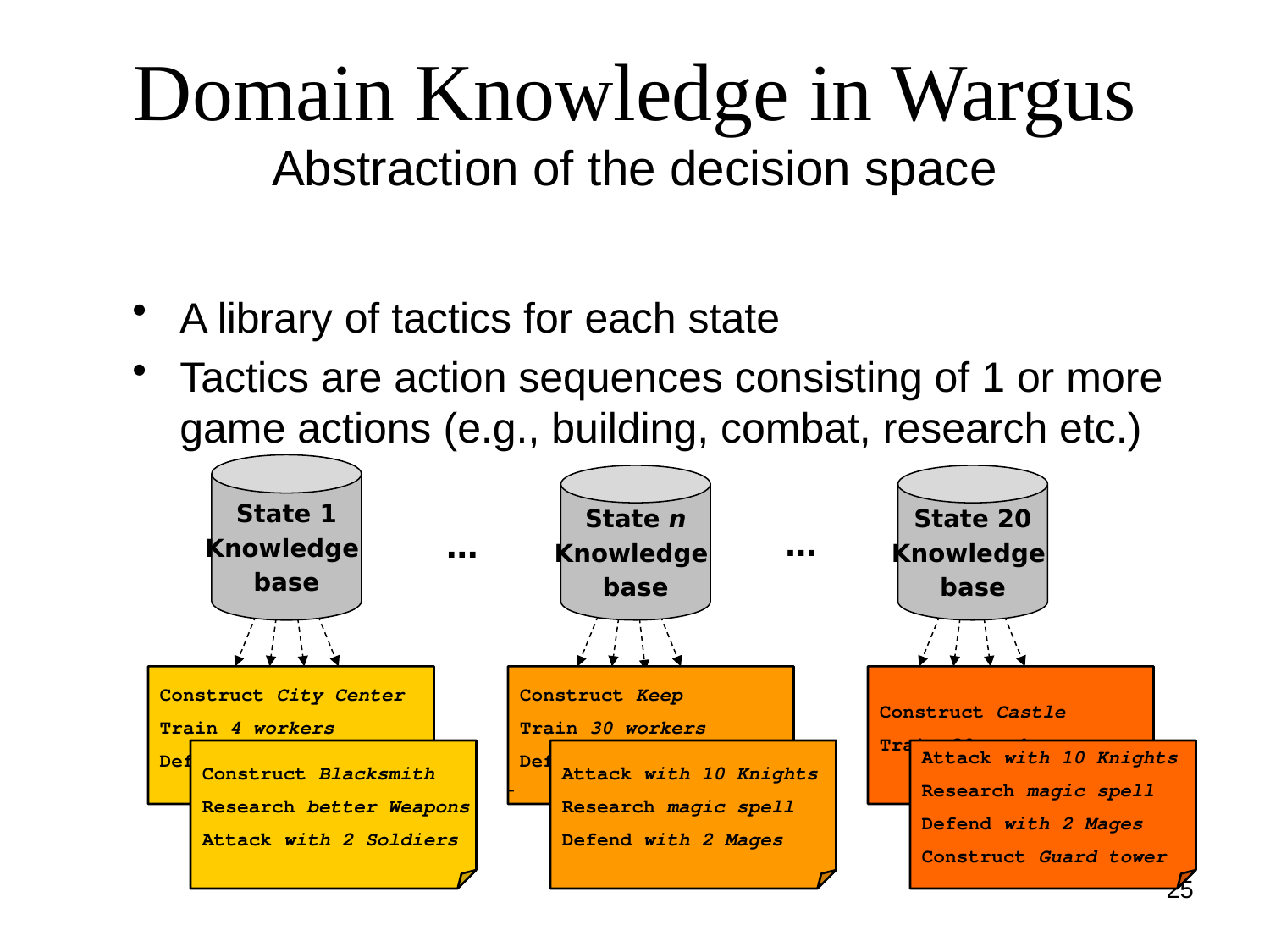

# Domain Knowledge in Wargus Abstraction of the decision space
A library of tactics for each state
Tactics are action sequences consisting of 1 or more game actions (e.g., building, combat, research etc.)
State 1
Knowledge
base

State n
Knowledge
base

State 20
Knowledge
base

…
…

 Construct City Center
 Train 4 workers
 Defend with 1 Soldier

 Construct Keep
 Train 30 workers
 Defend with 1 Knight

 Construct Castle
 Train 30 workers

 Construct Blacksmith
 Research better Weapons
 Attack with 2 Soldiers
 Attack with 10 Knights
 Research magic spell
 Defend with 2 Mages
 Attack with 10 Knights
 Research magic spell
 Defend with 2 Mages
 Construct Guard tower
25